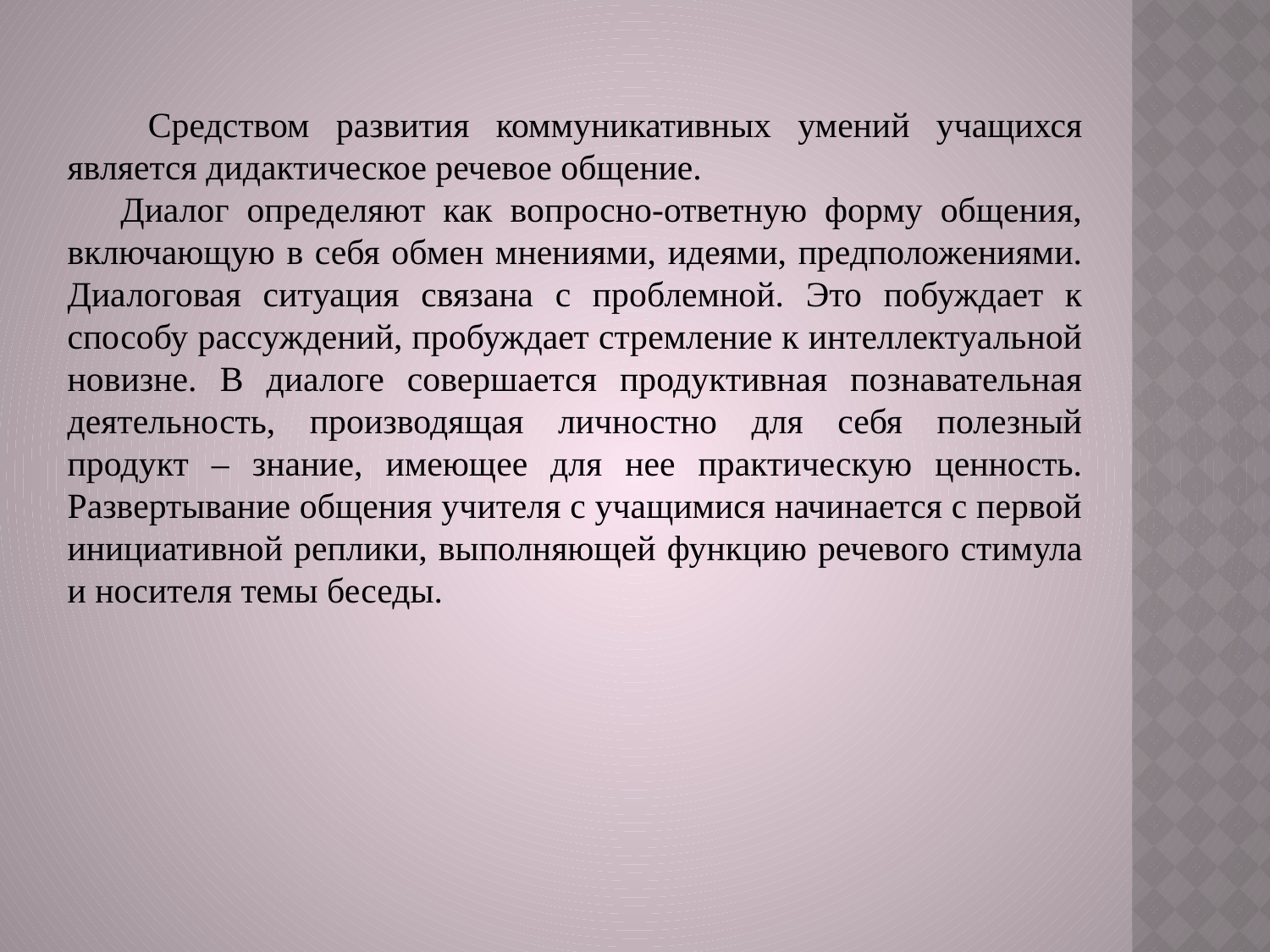

Средством развития коммуникативных умений учащихся является дидактическое речевое общение.
   Диалог определяют как вопросно-ответную форму общения, включающую в себя обмен мнениями, идеями, предположениями. Диалоговая ситуация связана с проблемной. Это побуждает к способу рассуждений, пробуждает стремление к интеллектуальной новизне. В диалоге совершается продуктивная познавательная деятельность, производящая личностно для себя полезный продукт – знание, имеющее для нее практическую ценность. Развертывание общения учителя с учащимися начинается с первой инициативной реплики, выполняющей функцию речевого стимула и носителя темы беседы.